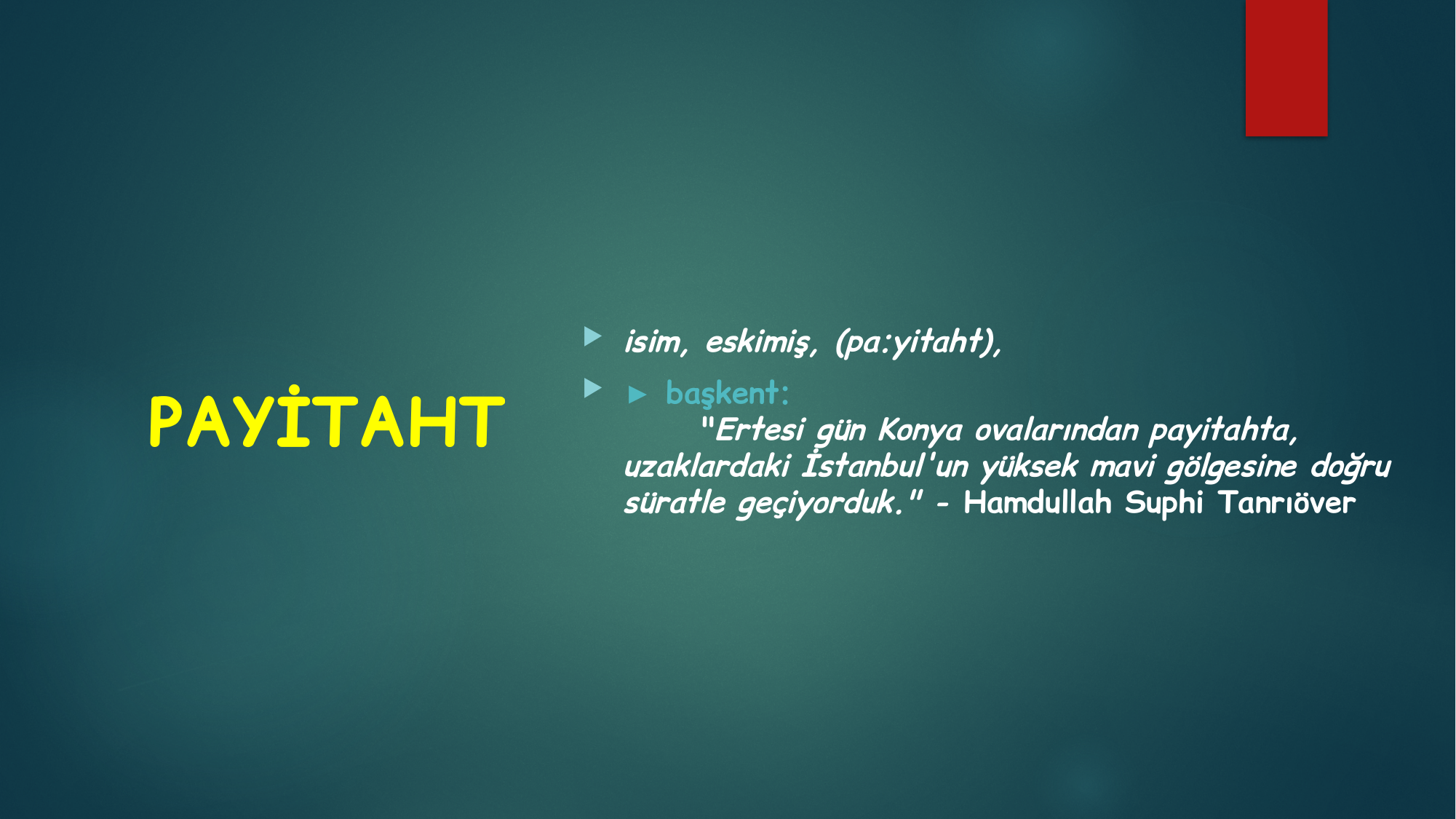

isim, eskimiş, (pa:yitaht),
► başkent:
      "Ertesi gün Konya ovalarından payitahta, uzaklardaki İstanbul'un yüksek mavi gölgesine doğru süratle geçiyorduk." - Hamdullah Suphi Tanrıöver

PAYİTAHT